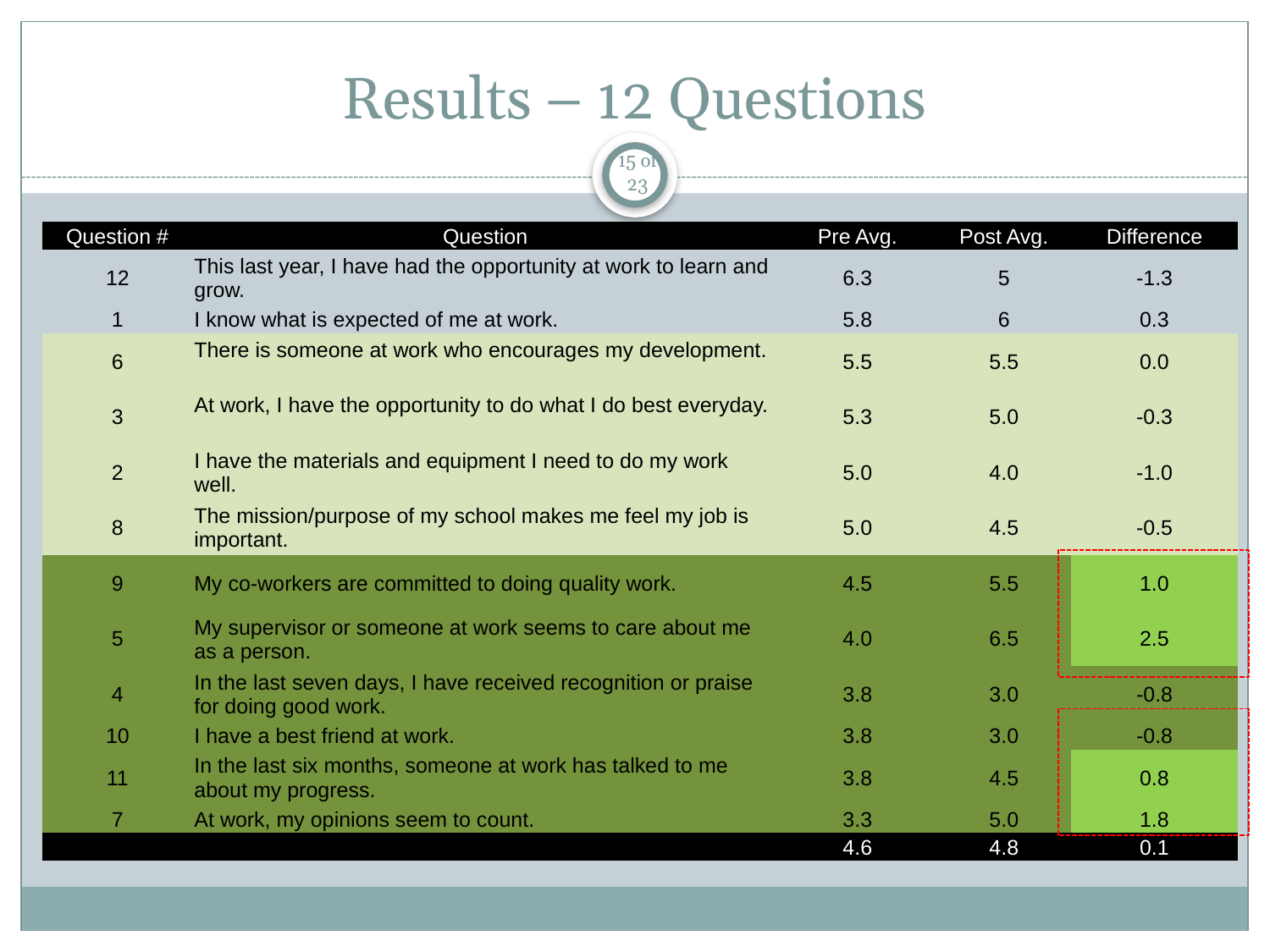

# Results – 12 Questions
15 of 23
| Question # | Question | Pre Avg. | Post Avg. | Difference |
| --- | --- | --- | --- | --- |
| 12 | This last year, I have had the opportunity at work to learn and grow. | 6.3 | 5 | -1.3 |
| 1 | I know what is expected of me at work. | 5.8 | 6 | 0.3 |
| 6 | There is someone at work who encourages my development. | 5.5 | 5.5 | 0.0 |
| 3 | At work, I have the opportunity to do what I do best everyday. | 5.3 | 5.0 | -0.3 |
| 2 | I have the materials and equipment I need to do my work well. | 5.0 | 4.0 | -1.0 |
| 8 | The mission/purpose of my school makes me feel my job is important. | 5.0 | 4.5 | -0.5 |
| 9 | My co-workers are committed to doing quality work. | 4.5 | 5.5 | 1.0 |
| 5 | My supervisor or someone at work seems to care about me as a person. | 4.0 | 6.5 | 2.5 |
| 4 | In the last seven days, I have received recognition or praise for doing good work. | 3.8 | 3.0 | -0.8 |
| 10 | I have a best friend at work. | 3.8 | 3.0 | -0.8 |
| 11 | In the last six months, someone at work has talked to me about my progress. | 3.8 | 4.5 | 0.8 |
| 7 | At work, my opinions seem to count. | 3.3 | 5.0 | 1.8 |
|  |  | 4.6 | 4.8 | 0.1 |